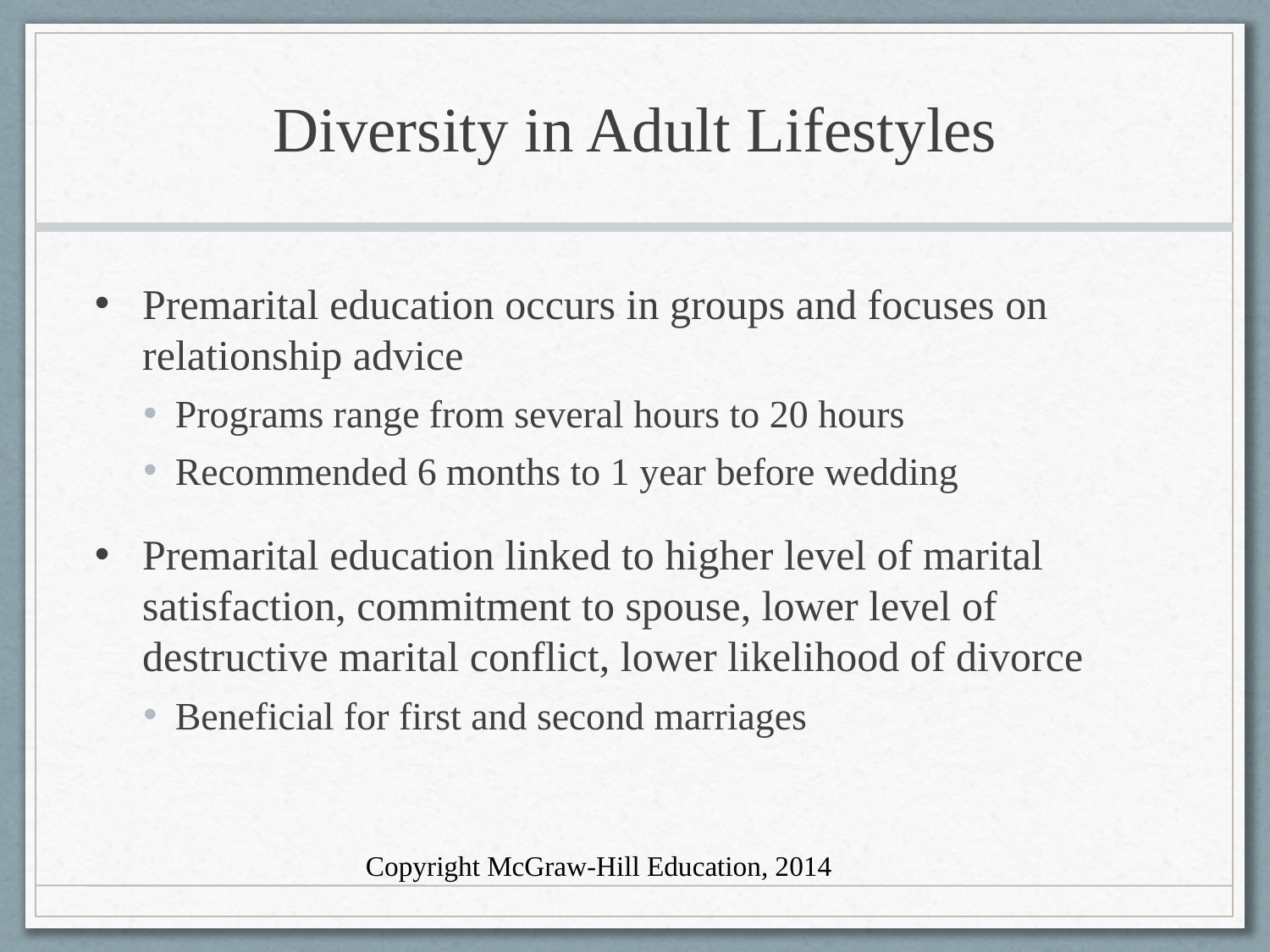

# Diversity in Adult Lifestyles
Premarital education occurs in groups and focuses on relationship advice
Programs range from several hours to 20 hours
Recommended 6 months to 1 year before wedding
Premarital education linked to higher level of marital satisfaction, commitment to spouse, lower level of destructive marital conflict, lower likelihood of divorce
Beneficial for first and second marriages

Copyright McGraw-Hill Education, 2014